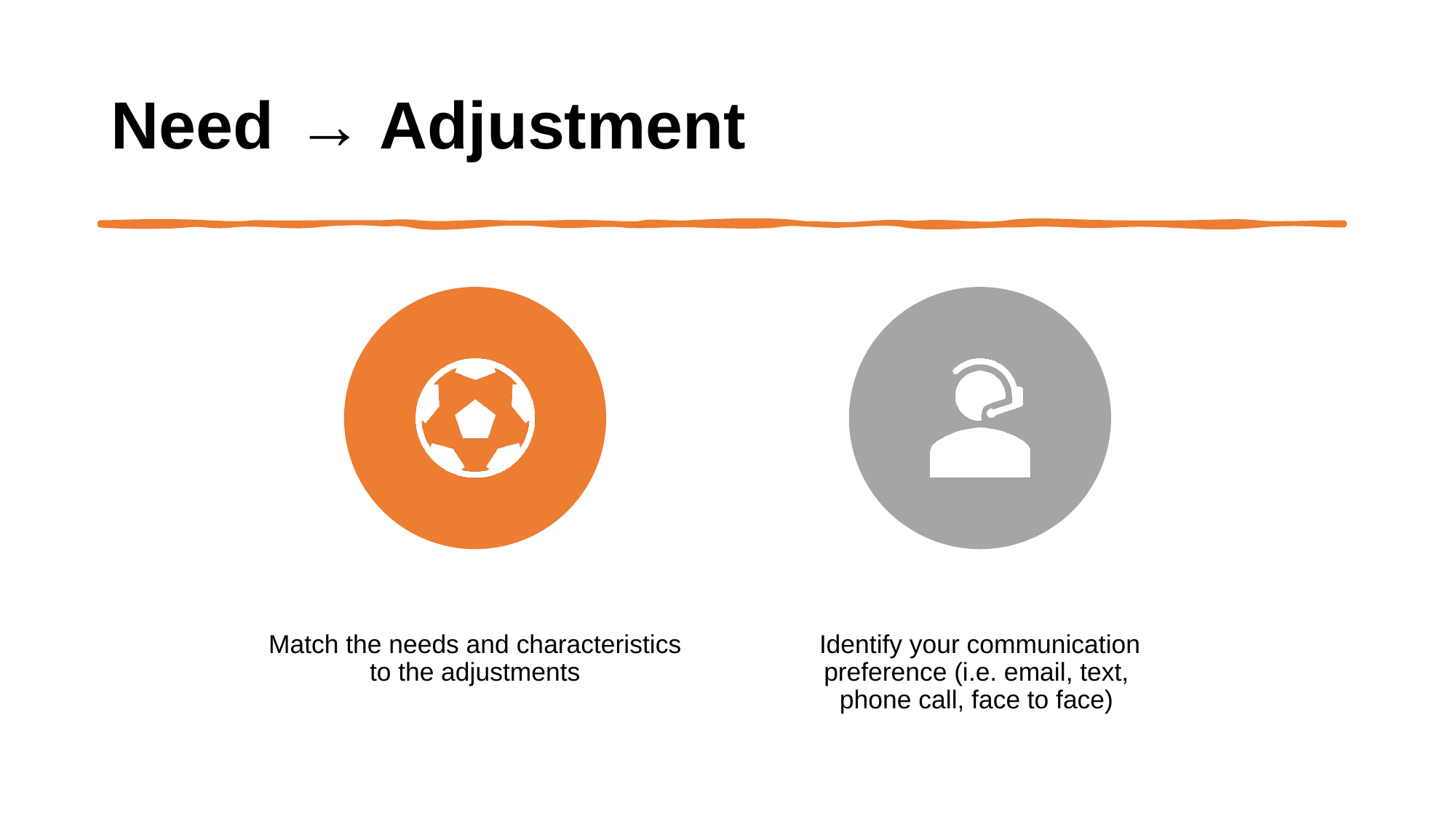

# Need → Adjustment

Match the needs and characteristics to the adjustments
Identify your communication preference (i.e. email, text,
phone call, face to face)